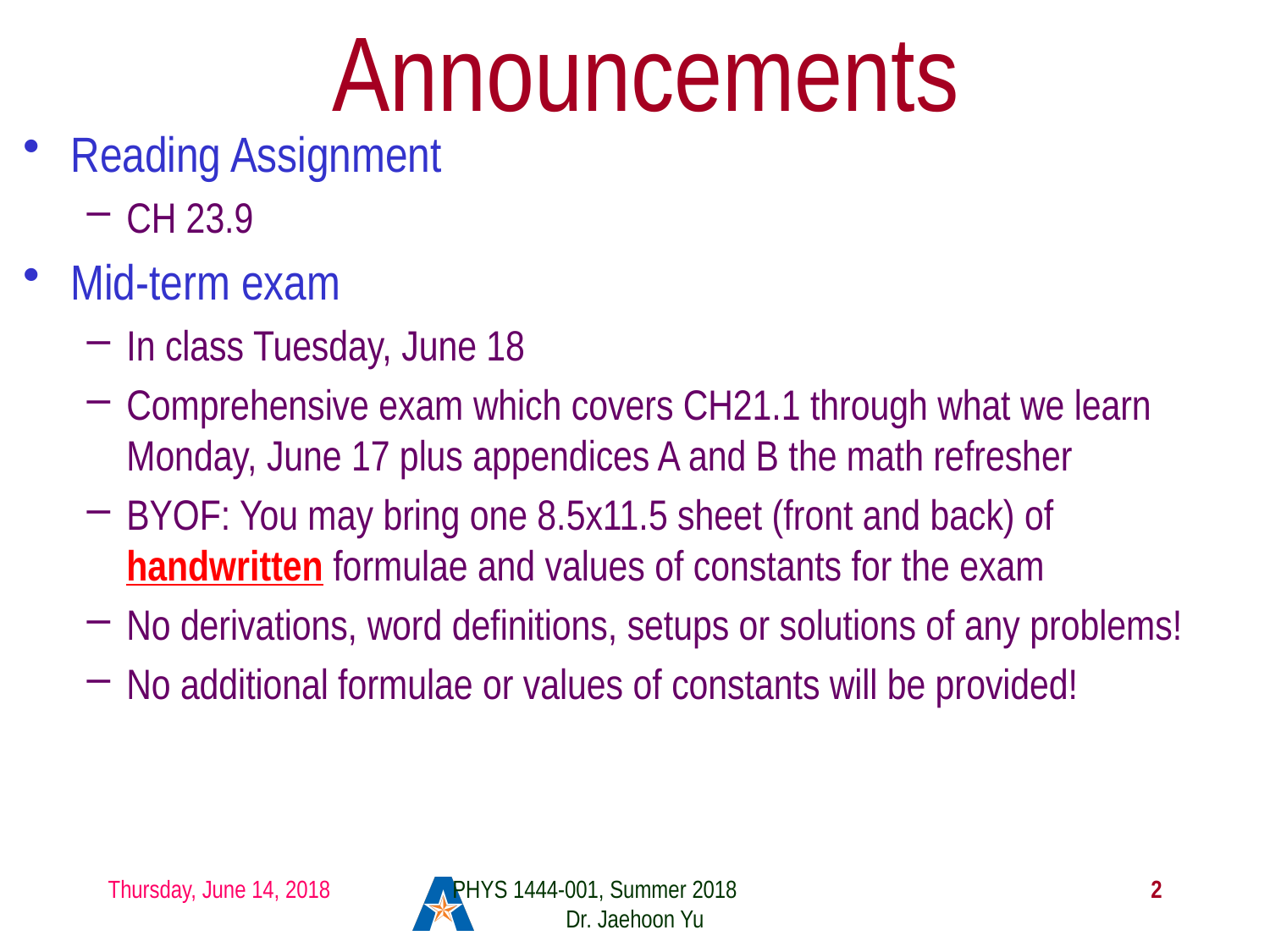

# Announcements
Reading Assignment
CH 23.9
Mid-term exam
In class Tuesday, June 18
Comprehensive exam which covers CH21.1 through what we learn Monday, June 17 plus appendices A and B the math refresher
BYOF: You may bring one 8.5x11.5 sheet (front and back) of handwritten formulae and values of constants for the exam
No derivations, word definitions, setups or solutions of any problems!
No additional formulae or values of constants will be provided!
Thursday, June 14, 2018
PHYS 1444-001, Summer 2018               Dr. Jaehoon Yu
2